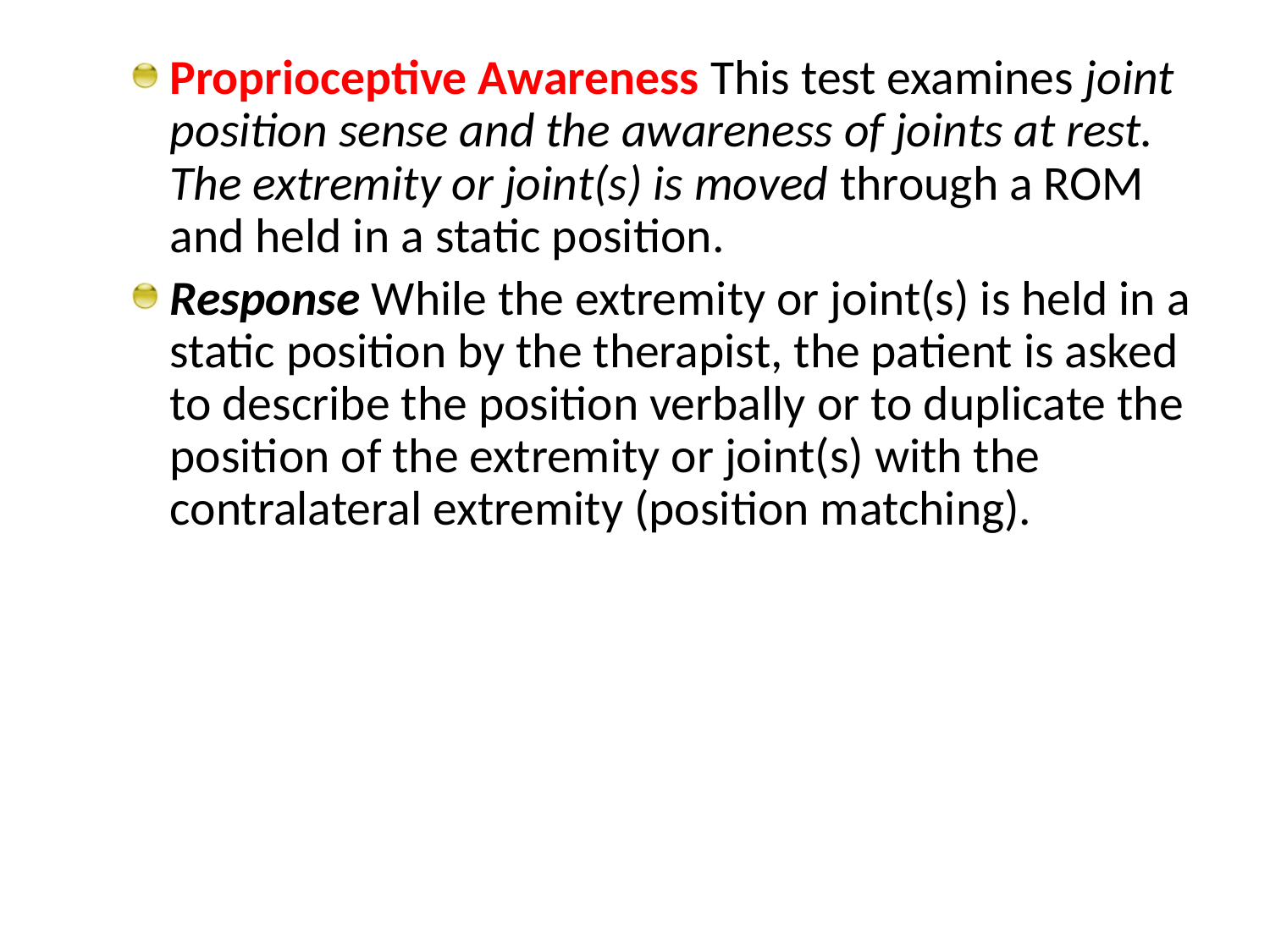

Proprioceptive Awareness This test examines joint position sense and the awareness of joints at rest. The extremity or joint(s) is moved through a ROM and held in a static position.
Response While the extremity or joint(s) is held in a static position by the therapist, the patient is asked to describe the position verbally or to duplicate the position of the extremity or joint(s) with the contralateral extremity (position matching).